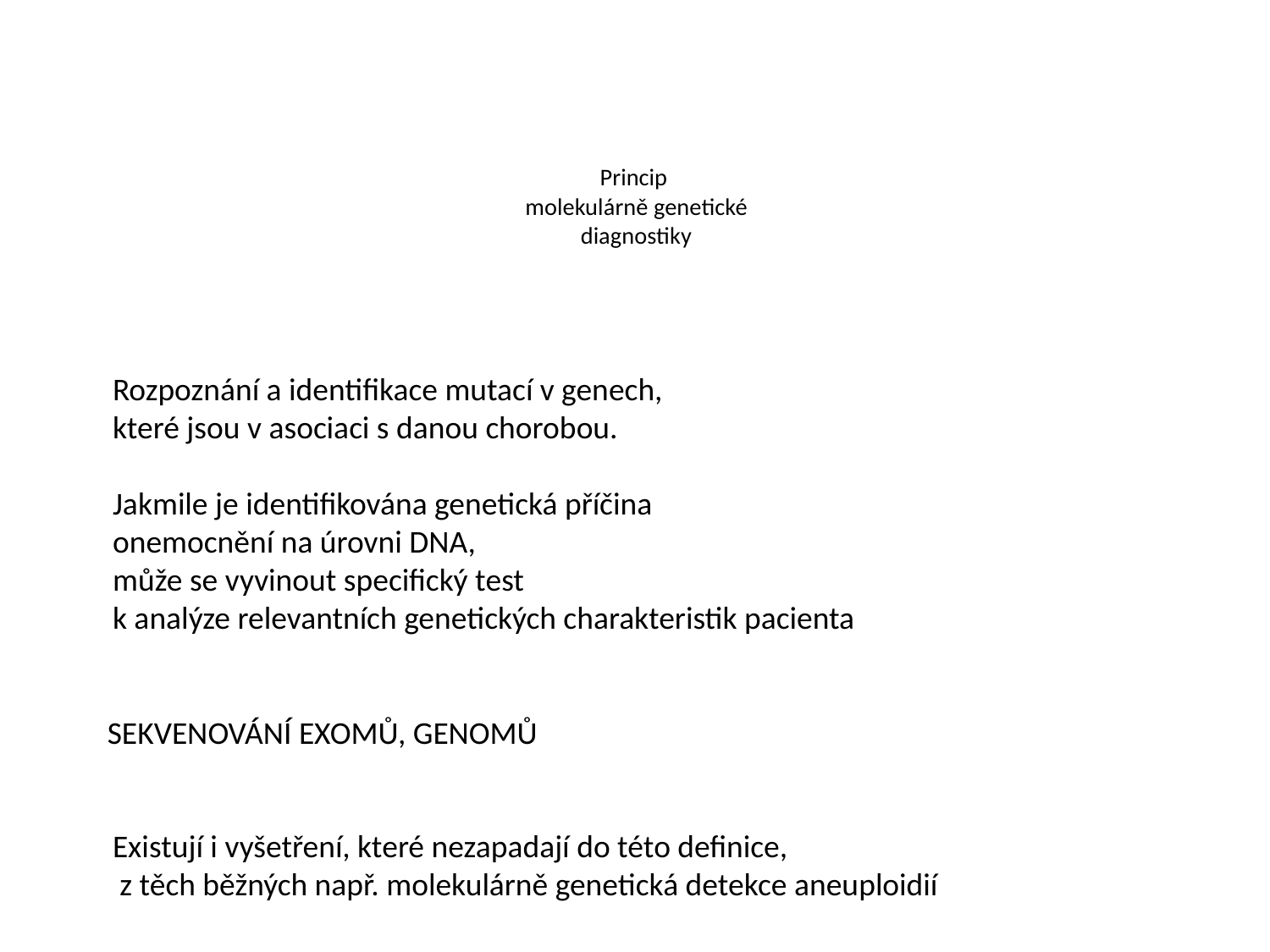

# Princip molekulárně genetické diagnostiky
Rozpoznání a identifikace mutací v genech,
které jsou v asociaci s danou chorobou.

Jakmile je identifikována genetická příčina
onemocnění na úrovni DNA,
může se vyvinout specifický test
k analýze relevantních genetických charakteristik pacienta

Není zatím možné vyšetřit,
zda proband bude trpět jakoukoliv dědičnou chorobou,
vždy se vyšetřuje možnost poškození určitého konkrétního genu.

Existují i vyšetření, které nezapadají do této definice,
 z těch běžných např. molekulárně genetická detekce aneuploidií

SEKVENOVÁNÍ EXOMŮ, GENOMŮ